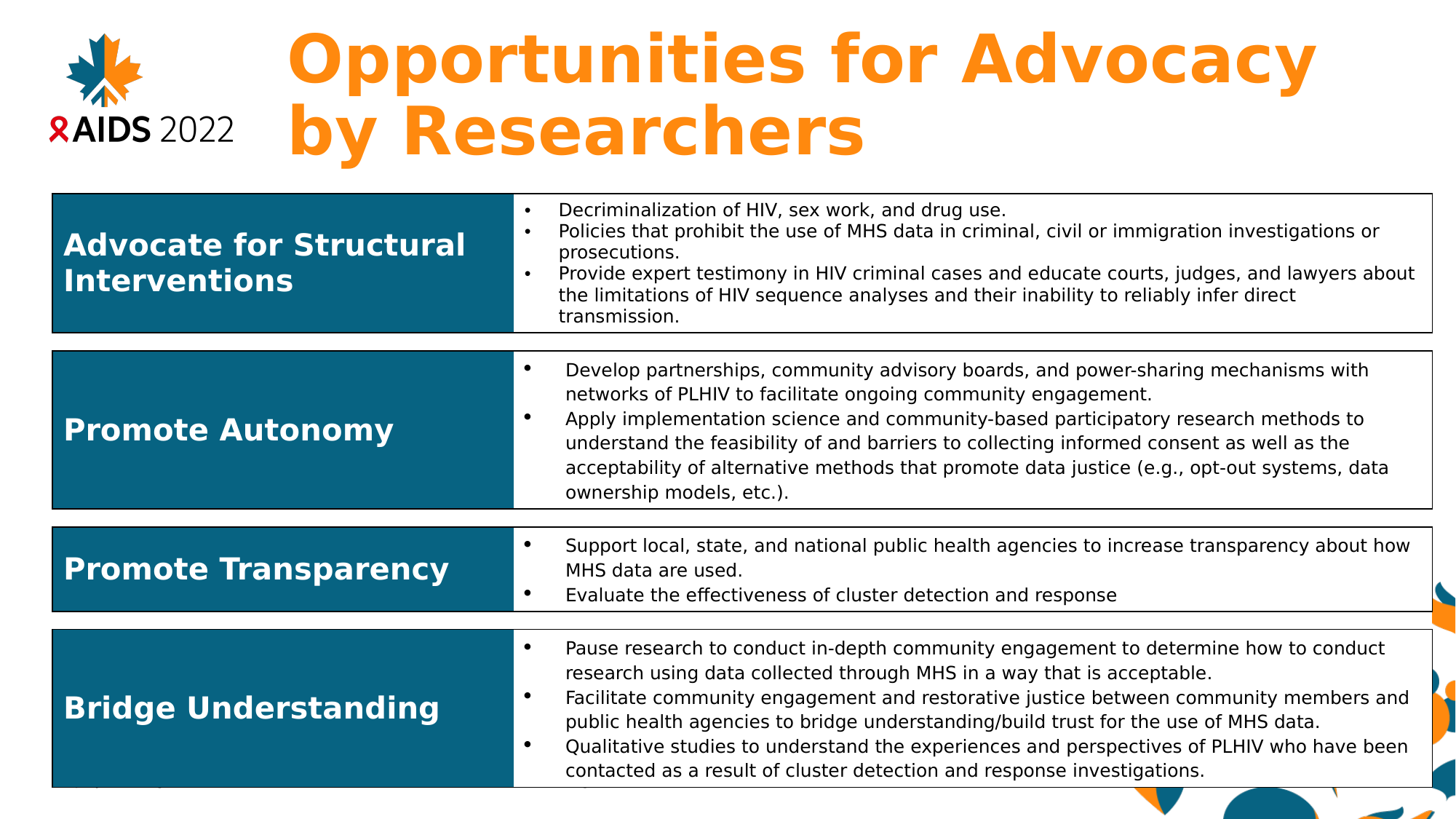

# Opportunities for Advocacy by Researchers
| Advocate for Structural Interventions | Decriminalization of HIV, sex work, and drug use. Policies that prohibit the use of MHS data in criminal, civil or immigration investigations or prosecutions. Provide expert testimony in HIV criminal cases and educate courts, judges, and lawyers about the limitations of HIV sequence analyses and their inability to reliably infer direct transmission. |
| --- | --- |
|  |  |
| Promote Autonomy | Develop partnerships, community advisory boards, and power-sharing mechanisms with networks of PLHIV to facilitate ongoing community engagement. Apply implementation science and community-based participatory research methods to understand the feasibility of and barriers to collecting informed consent as well as the acceptability of alternative methods that promote data justice (e.g., opt-out systems, data ownership models, etc.). |
|  |  |
| Promote Transparency | Support local, state, and national public health agencies to increase transparency about how MHS data are used. Evaluate the effectiveness of cluster detection and response |
|  |  |
| Bridge Understanding | Pause research to conduct in-depth community engagement to determine how to conduct research using data collected through MHS in a way that is acceptable. Facilitate community engagement and restorative justice between community members and public health agencies to bridge understanding/build trust for the use of MHS data. Qualitative studies to understand the experiences and perspectives of PLHIV who have been contacted as a result of cluster detection and response investigations. |